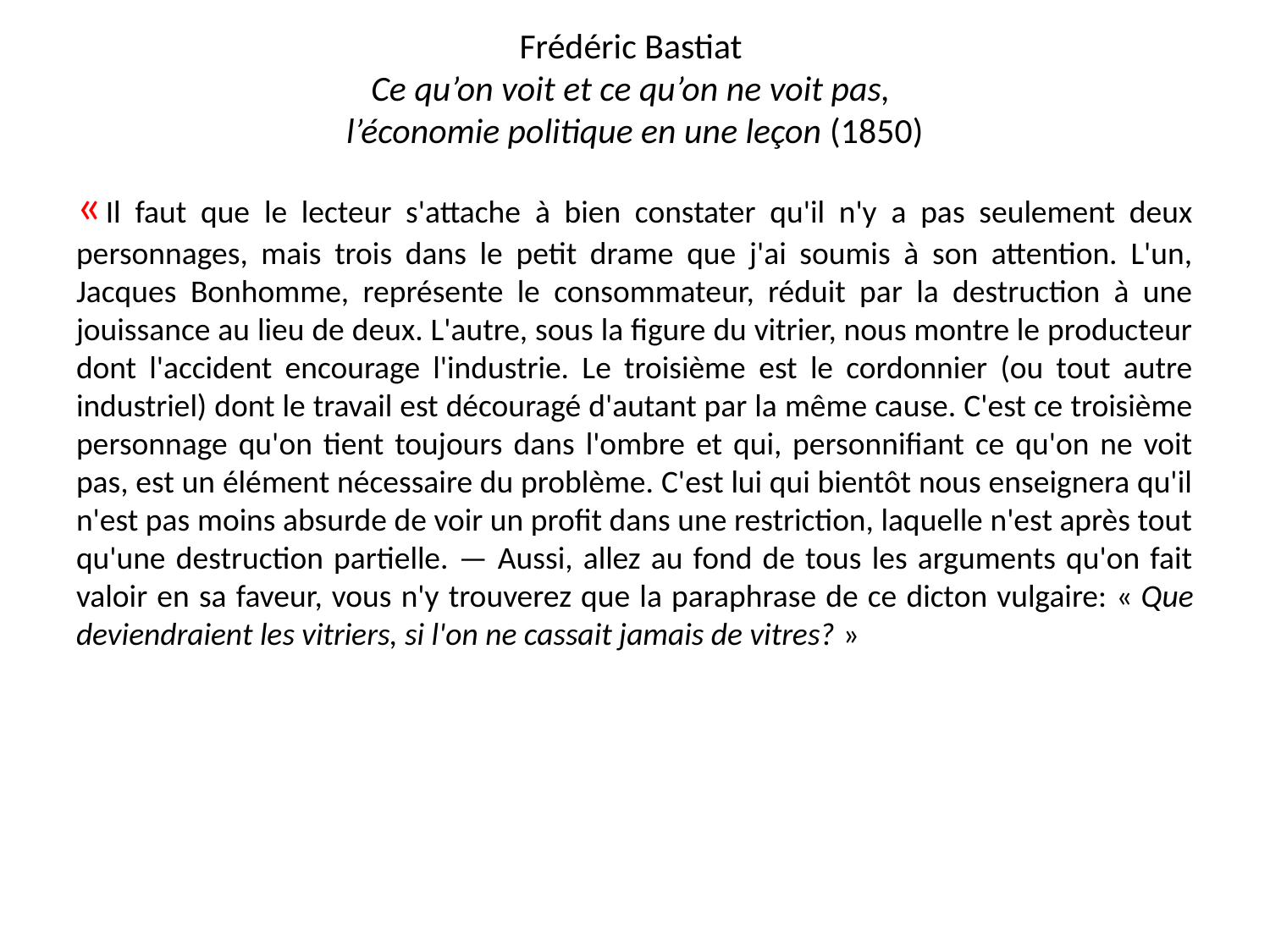

# Frédéric Bastiat Ce qu’on voit et ce qu’on ne voit pas, l’économie politique en une leçon (1850)
« Il faut que le lecteur s'attache à bien constater qu'il n'y a pas seulement deux personnages, mais trois dans le petit drame que j'ai soumis à son attention. L'un, Jacques Bonhomme, représente le consommateur, réduit par la destruction à une jouissance au lieu de deux. L'autre, sous la figure du vitrier, nous montre le producteur dont l'accident encourage l'industrie. Le troisième est le cordonnier (ou tout autre industriel) dont le travail est découragé d'autant par la même cause. C'est ce troisième personnage qu'on tient toujours dans l'ombre et qui, personnifiant ce qu'on ne voit pas, est un élément nécessaire du problème. C'est lui qui bientôt nous enseignera qu'il n'est pas moins absurde de voir un profit dans une restriction, laquelle n'est après tout qu'une destruction partielle. — Aussi, allez au fond de tous les arguments qu'on fait valoir en sa faveur, vous n'y trouverez que la paraphrase de ce dicton vulgaire: « Que deviendraient les vitriers, si l'on ne cassait jamais de vitres? »